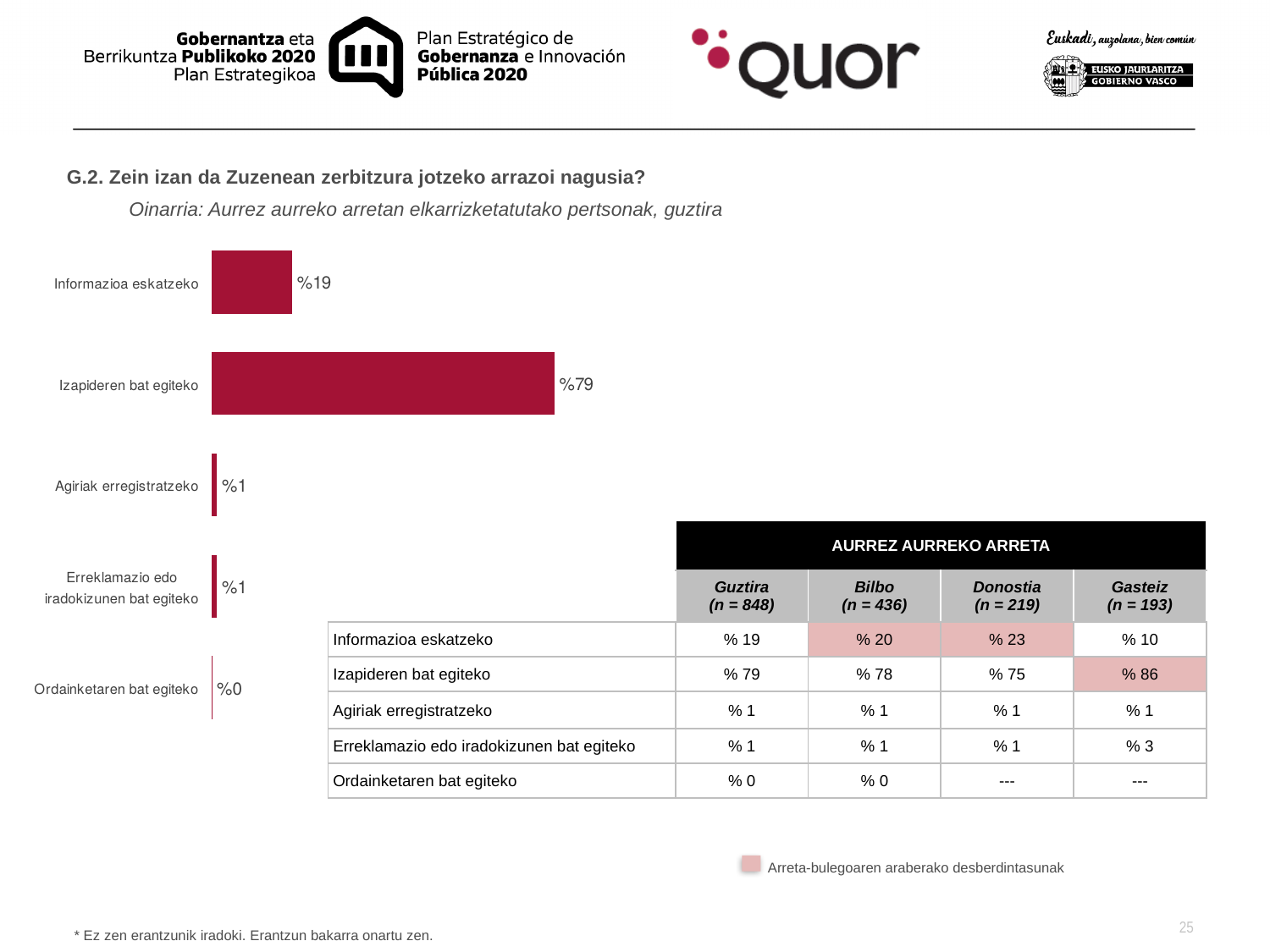

G.2. Zein izan da Zuzenean zerbitzura jotzeko arrazoi nagusia?
Oinarria: Aurrez aurreko arretan elkarrizketatutako pertsonak, guztira

### Chart

| Category | Año 2013 (n=304) |
|---|---|
| Informazioa eskatzeko | 0.18535979102568712 |
| Izapideren bat egiteko | 0.7878337996771988 |
| Agiriak erregistratzeko | 0.012888409187997097 |
| Erreklamazio edo iradokizunen bat egiteko | 0.012727502575269788 |
| Ordainketaren bat egiteko | 0.0011904975338448897 |
|  | AURREZ AURREKO ARRETA |  |  |  |
| --- | --- | --- | --- | --- |
|  | Guztira (n = 848) | Bilbo (n = 436) | Donostia (n = 219) | Gasteiz (n = 193) |
| Informazioa eskatzeko | % 19 | % 20 | % 23 | % 10 |
| Izapideren bat egiteko | % 79 | % 78 | % 75 | % 86 |
| Agiriak erregistratzeko | % 1 | % 1 | % 1 | % 1 |
| Erreklamazio edo iradokizunen bat egiteko | % 1 | % 1 | % 1 | % 3 |
| Ordainketaren bat egiteko | % 0 | % 0 | --- | --- |
Arreta-bulegoaren araberako desberdintasunak

* Ez zen erantzunik iradoki. Erantzun bakarra onartu zen.
25